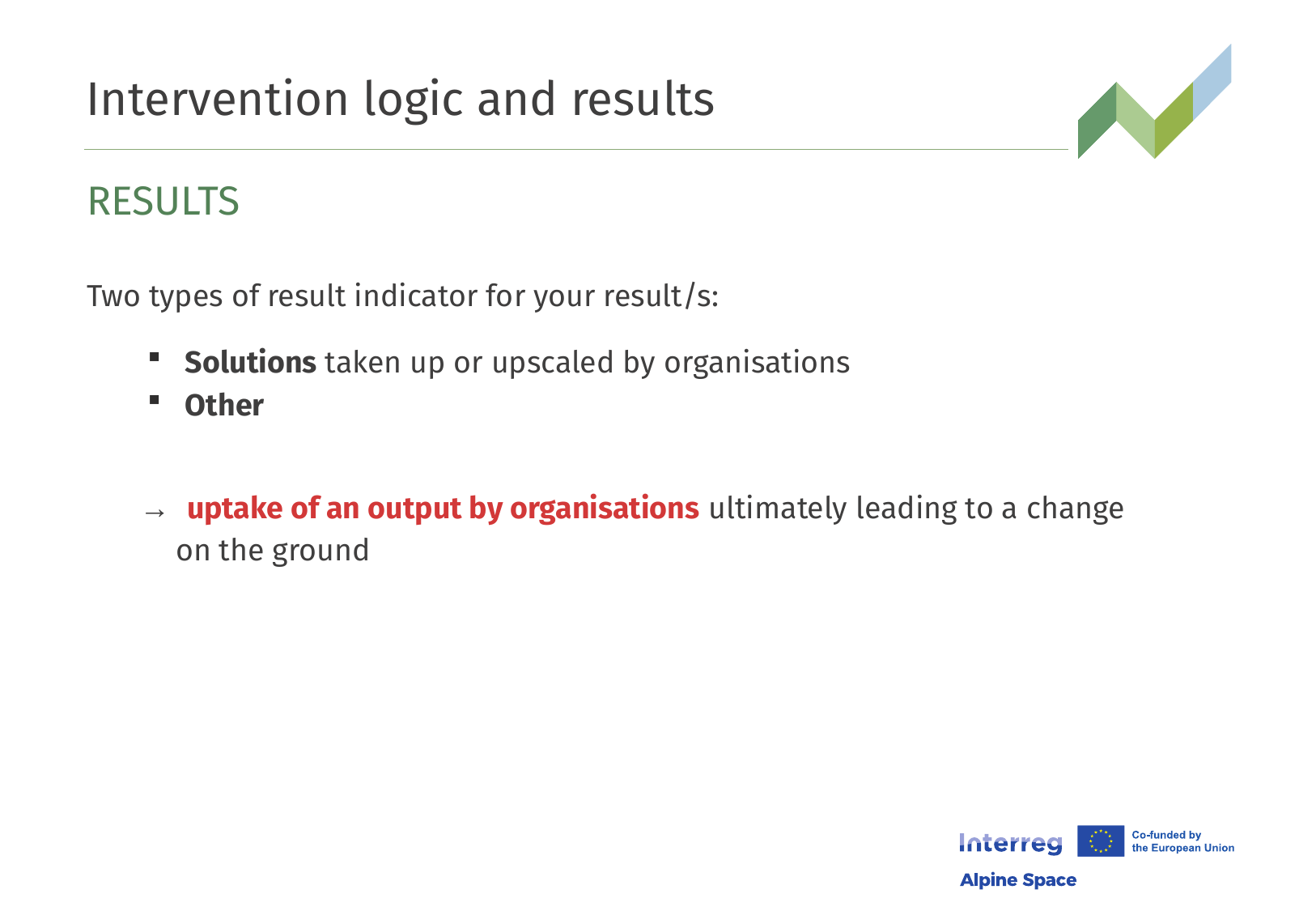

# Intervention logic and results
RESULTS

Two types of result indicator for your result/s:

Solutions taken up or upscaled by organisations
Other

→  uptake of an output by organisations ultimately leading to a change
           on the ground